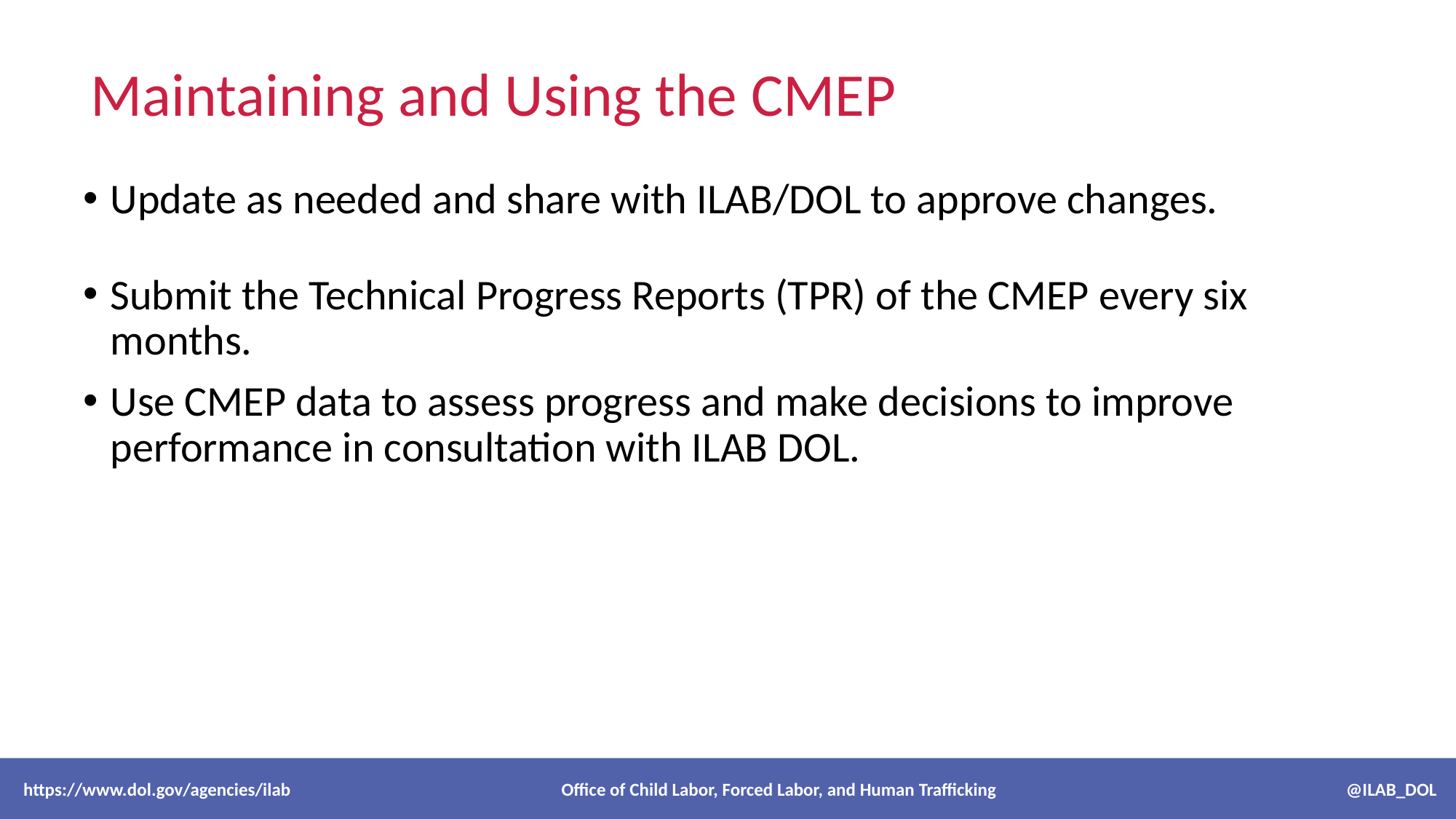

# Maintaining and Using the CMEP
Update as needed and share with ILAB/DOL to approve changes.

Submit the Technical Progress Reports (TPR) of the CMEP every six months.
Use CMEP data to assess progress and make decisions to improve performance in consultation with ILAB DOL.

   https://www.dol.gov/agencies/ilab                                                                 Office of Child Labor, Forced Labor, and Human Trafficking                                                                                    @ILAB_DOL